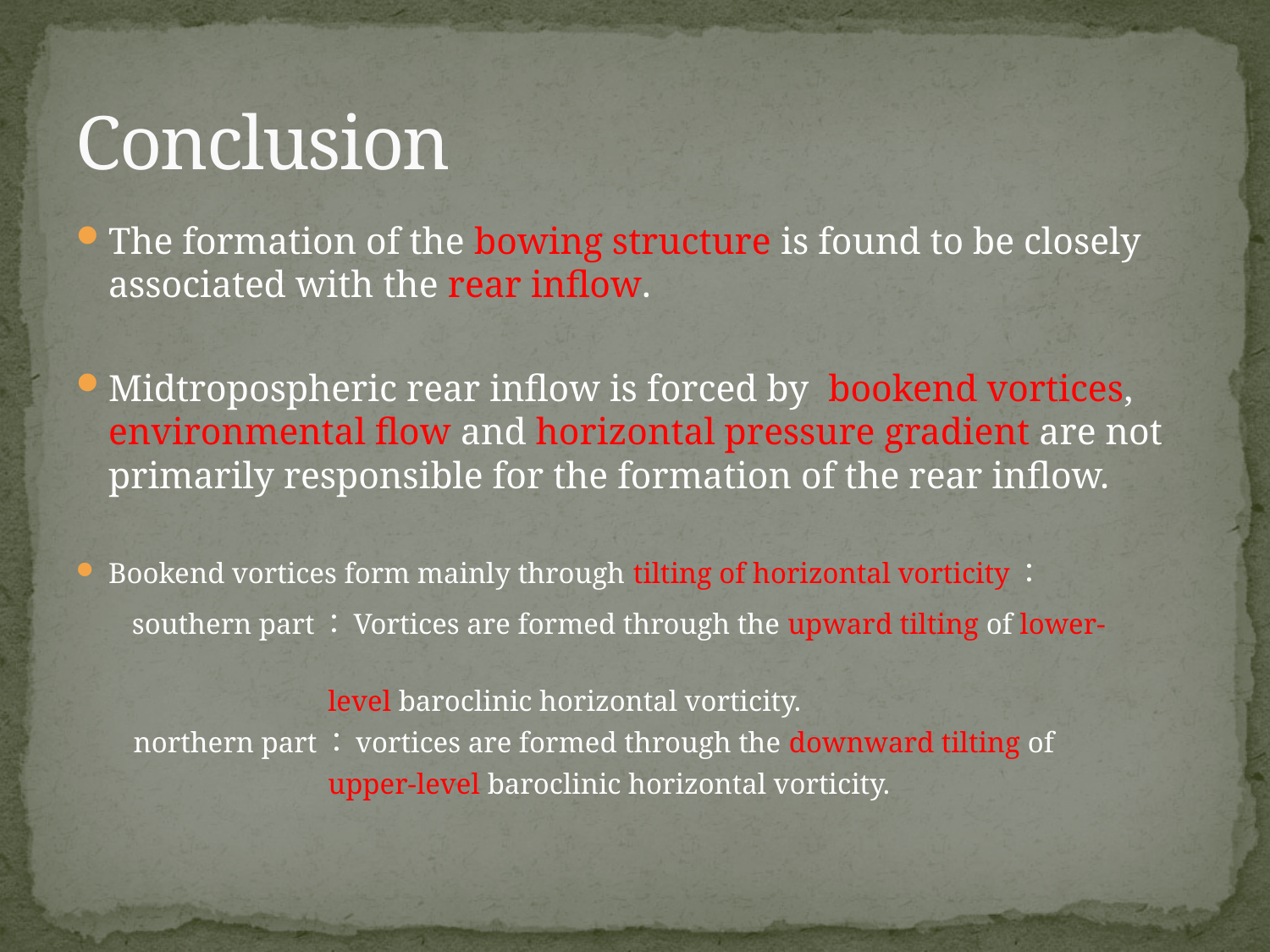

# Conclusion
The formation of the bowing structure is found to be closely associated with the rear inflow.

Midtropospheric rear inflow is forced by  bookend vortices, environmental flow and horizontal pressure gradient are not primarily responsible for the formation of the rear inflow.

Bookend vortices form mainly through tilting of horizontal vorticity：
      southern part：Vortices are formed through the upward tilting of lower-
                                   level baroclinic horizontal vorticity.
        northern part：vortices are formed through the downward tilting of
                                   upper-level baroclinic horizontal vorticity.